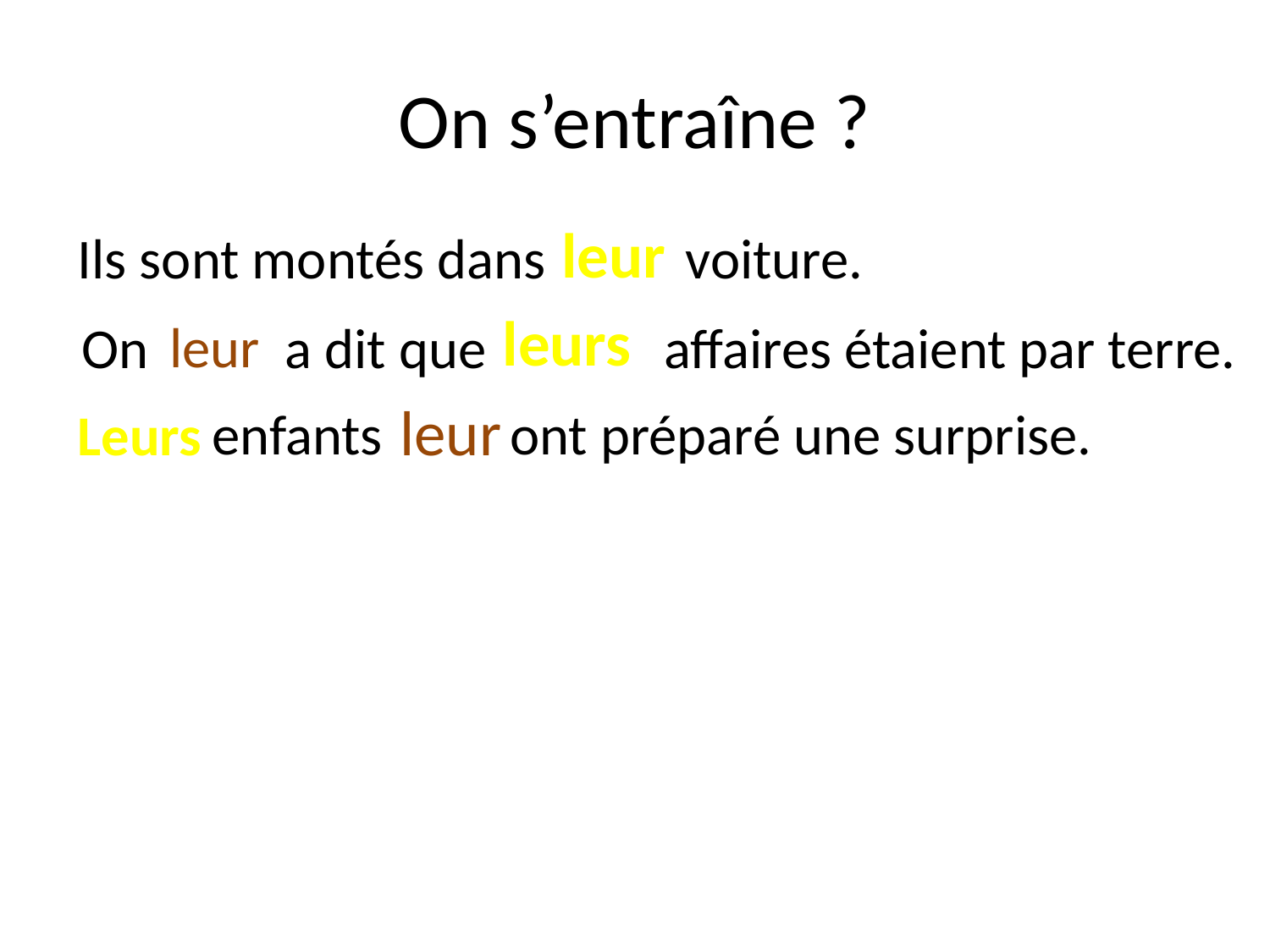

# On s’entraîne ?
leur
Ils sont montés dans           voiture.
leurs
leur
On 	      a dit que              affaires étaient par terre.
leur
Leurs
enfants          ont préparé une surprise.